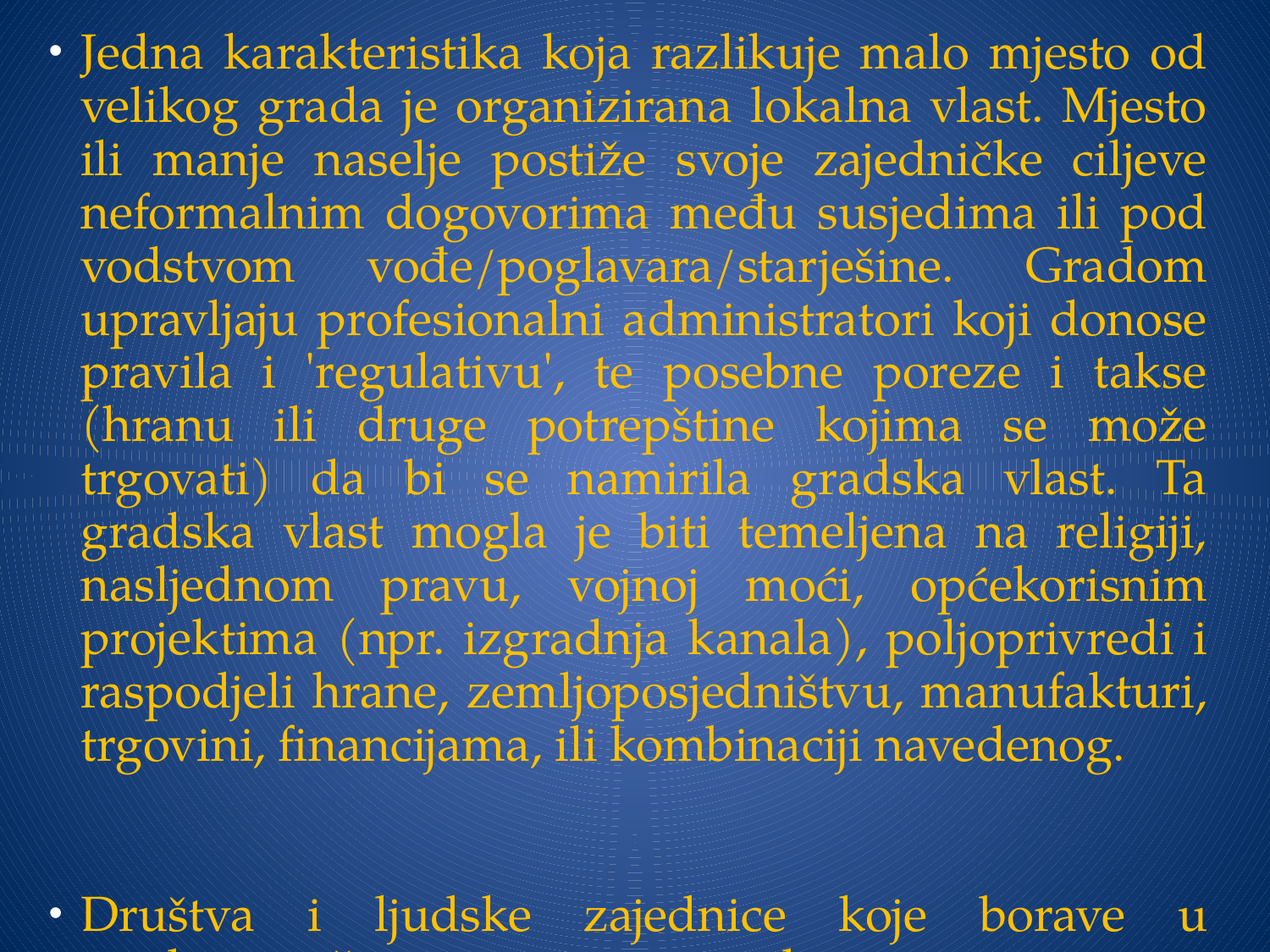

#
Jedna karakteristika koja razlikuje malo mjesto od velikog grada je organizirana lokalna vlast. Mjesto ili manje naselje postiže svoje zajedničke ciljeve neformalnim dogovorima među susjedima ili pod vodstvom vođe/poglavara/starješine. Gradom upravljaju profesionalni administratori koji donose pravila i 'regulativu', te posebne poreze i takse (hranu ili druge potrepštine kojima se može trgovati) da bi se namirila gradska vlast. Ta gradska vlast mogla je biti temeljena na religiji, nasljednom pravu, vojnoj moći, općekorisnim projektima (npr. izgradnja kanala), poljoprivredi i raspodjeli hrane, zemljoposjedništvu, manufakturi, trgovini, financijama, ili kombinaciji navedenog.

Društva i ljudske zajednice koje borave u gradovima često se nazivaju civilizacije.